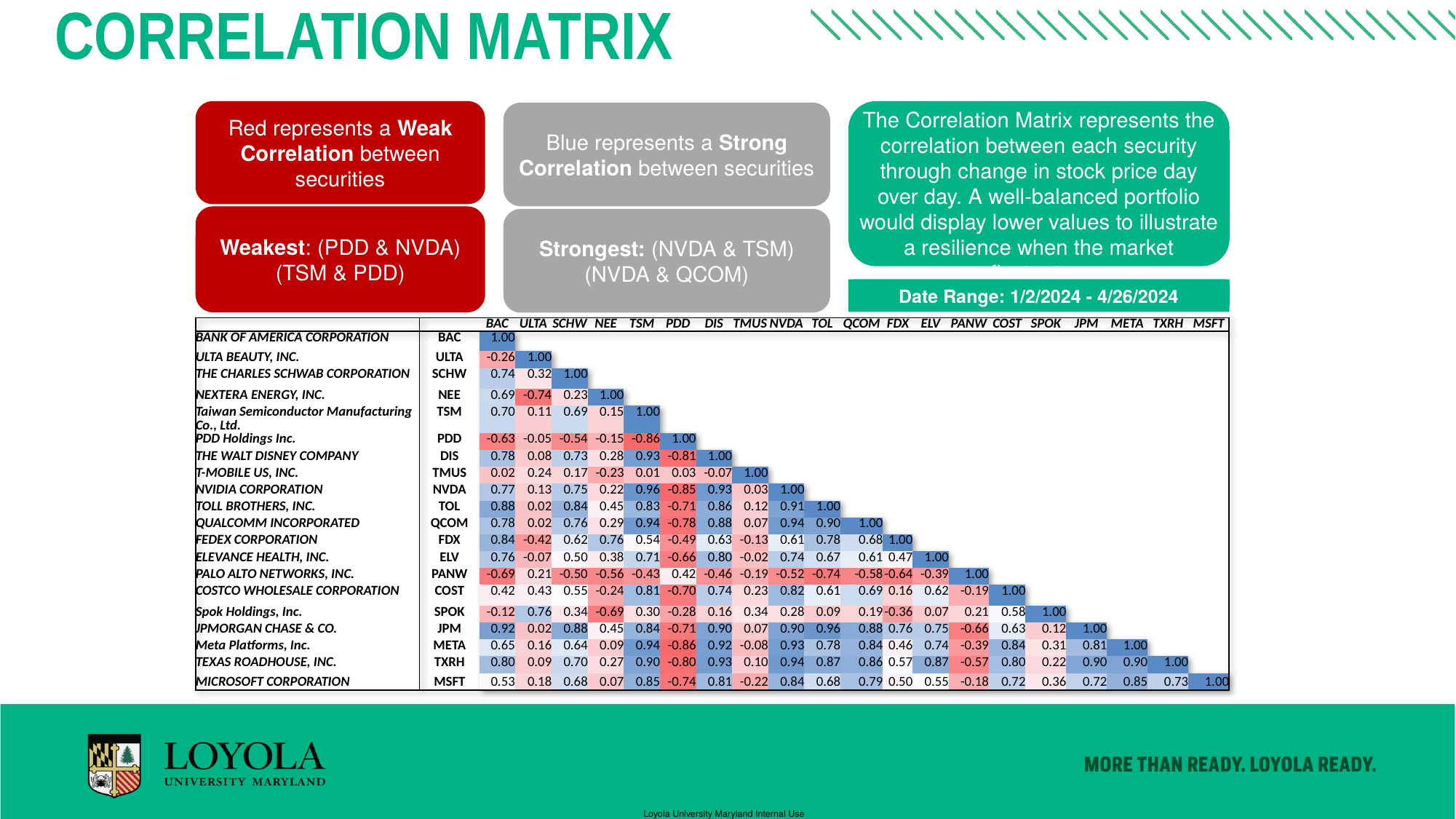

# Correlation Matrix

The Correlation Matrix represents the correlation between each security through change in stock price day over day. A well-balanced portfolio would display lower values to illustrate a resilience when the market fluctuates.

Red represents a Weak Correlation between securities

Blue represents a Strong Correlation between securities
Weakest: (PDD & NVDA) (TSM & PDD)

Strongest: (NVDA & TSM) (NVDA & QCOM)

Date Range: 1/2/2024 - 4/26/2024
|  |  | BAC | ULTA | SCHW | NEE | TSM | PDD | DIS | TMUS | NVDA | TOL | QCOM | FDX | ELV | PANW | COST | SPOK | JPM | META | TXRH | MSFT |
| --- | --- | --- | --- | --- | --- | --- | --- | --- | --- | --- | --- | --- | --- | --- | --- | --- | --- | --- | --- | --- | --- |
| BANK OF AMERICA CORPORATION | BAC | 1.00 |  |  |  |  |  |  |  |  |  |  |  |  |  |  |  |  |  |  |  |
| ULTA BEAUTY, INC. | ULTA | -0.26 | 1.00 |  |  |  |  |  |  |  |  |  |  |  |  |  |  |  |  |  |  |
| THE CHARLES SCHWAB CORPORATION | SCHW | 0.74 | 0.32 | 1.00 |  |  |  |  |  |  |  |  |  |  |  |  |  |  |  |  |  |
| NEXTERA ENERGY, INC. | NEE | 0.69 | -0.74 | 0.23 | 1.00 |  |  |  |  |  |  |  |  |  |  |  |  |  |  |  |  |
| Taiwan Semiconductor Manufacturing Co., Ltd. | TSM | 0.70 | 0.11 | 0.69 | 0.15 | 1.00 |  |  |  |  |  |  |  |  |  |  |  |  |  |  |  |
| PDD Holdings Inc. | PDD | -0.63 | -0.05 | -0.54 | -0.15 | -0.86 | 1.00 |  |  |  |  |  |  |  |  |  |  |  |  |  |  |
| THE WALT DISNEY COMPANY | DIS | 0.78 | 0.08 | 0.73 | 0.28 | 0.93 | -0.81 | 1.00 |  |  |  |  |  |  |  |  |  |  |  |  |  |
| T-MOBILE US, INC. | TMUS | 0.02 | 0.24 | 0.17 | -0.23 | 0.01 | 0.03 | -0.07 | 1.00 |  |  |  |  |  |  |  |  |  |  |  |  |
| NVIDIA CORPORATION | NVDA | 0.77 | 0.13 | 0.75 | 0.22 | 0.96 | -0.85 | 0.93 | 0.03 | 1.00 |  |  |  |  |  |  |  |  |  |  |  |
| TOLL BROTHERS, INC. | TOL | 0.88 | 0.02 | 0.84 | 0.45 | 0.83 | -0.71 | 0.86 | 0.12 | 0.91 | 1.00 |  |  |  |  |  |  |  |  |  |  |
| QUALCOMM INCORPORATED | QCOM | 0.78 | 0.02 | 0.76 | 0.29 | 0.94 | -0.78 | 0.88 | 0.07 | 0.94 | 0.90 | 1.00 |  |  |  |  |  |  |  |  |  |
| FEDEX CORPORATION | FDX | 0.84 | -0.42 | 0.62 | 0.76 | 0.54 | -0.49 | 0.63 | -0.13 | 0.61 | 0.78 | 0.68 | 1.00 |  |  |  |  |  |  |  |  |
| ELEVANCE HEALTH, INC. | ELV | 0.76 | -0.07 | 0.50 | 0.38 | 0.71 | -0.66 | 0.80 | -0.02 | 0.74 | 0.67 | 0.61 | 0.47 | 1.00 |  |  |  |  |  |  |  |
| PALO ALTO NETWORKS, INC. | PANW | -0.69 | 0.21 | -0.50 | -0.56 | -0.43 | 0.42 | -0.46 | -0.19 | -0.52 | -0.74 | -0.58 | -0.64 | -0.39 | 1.00 |  |  |  |  |  |  |
| COSTCO WHOLESALE CORPORATION | COST | 0.42 | 0.43 | 0.55 | -0.24 | 0.81 | -0.70 | 0.74 | 0.23 | 0.82 | 0.61 | 0.69 | 0.16 | 0.62 | -0.19 | 1.00 |  |  |  |  |  |
| Spok Holdings, Inc. | SPOK | -0.12 | 0.76 | 0.34 | -0.69 | 0.30 | -0.28 | 0.16 | 0.34 | 0.28 | 0.09 | 0.19 | -0.36 | 0.07 | 0.21 | 0.58 | 1.00 |  |  |  |  |
| JPMORGAN CHASE & CO. | JPM | 0.92 | 0.02 | 0.88 | 0.45 | 0.84 | -0.71 | 0.90 | 0.07 | 0.90 | 0.96 | 0.88 | 0.76 | 0.75 | -0.66 | 0.63 | 0.12 | 1.00 |  |  |  |
| Meta Platforms, Inc. | META | 0.65 | 0.16 | 0.64 | 0.09 | 0.94 | -0.86 | 0.92 | -0.08 | 0.93 | 0.78 | 0.84 | 0.46 | 0.74 | -0.39 | 0.84 | 0.31 | 0.81 | 1.00 |  |  |
| TEXAS ROADHOUSE, INC. | TXRH | 0.80 | 0.09 | 0.70 | 0.27 | 0.90 | -0.80 | 0.93 | 0.10 | 0.94 | 0.87 | 0.86 | 0.57 | 0.87 | -0.57 | 0.80 | 0.22 | 0.90 | 0.90 | 1.00 |  |
| MICROSOFT CORPORATION | MSFT | 0.53 | 0.18 | 0.68 | 0.07 | 0.85 | -0.74 | 0.81 | -0.22 | 0.84 | 0.68 | 0.79 | 0.50 | 0.55 | -0.18 | 0.72 | 0.36 | 0.72 | 0.85 | 0.73 | 1.00 |